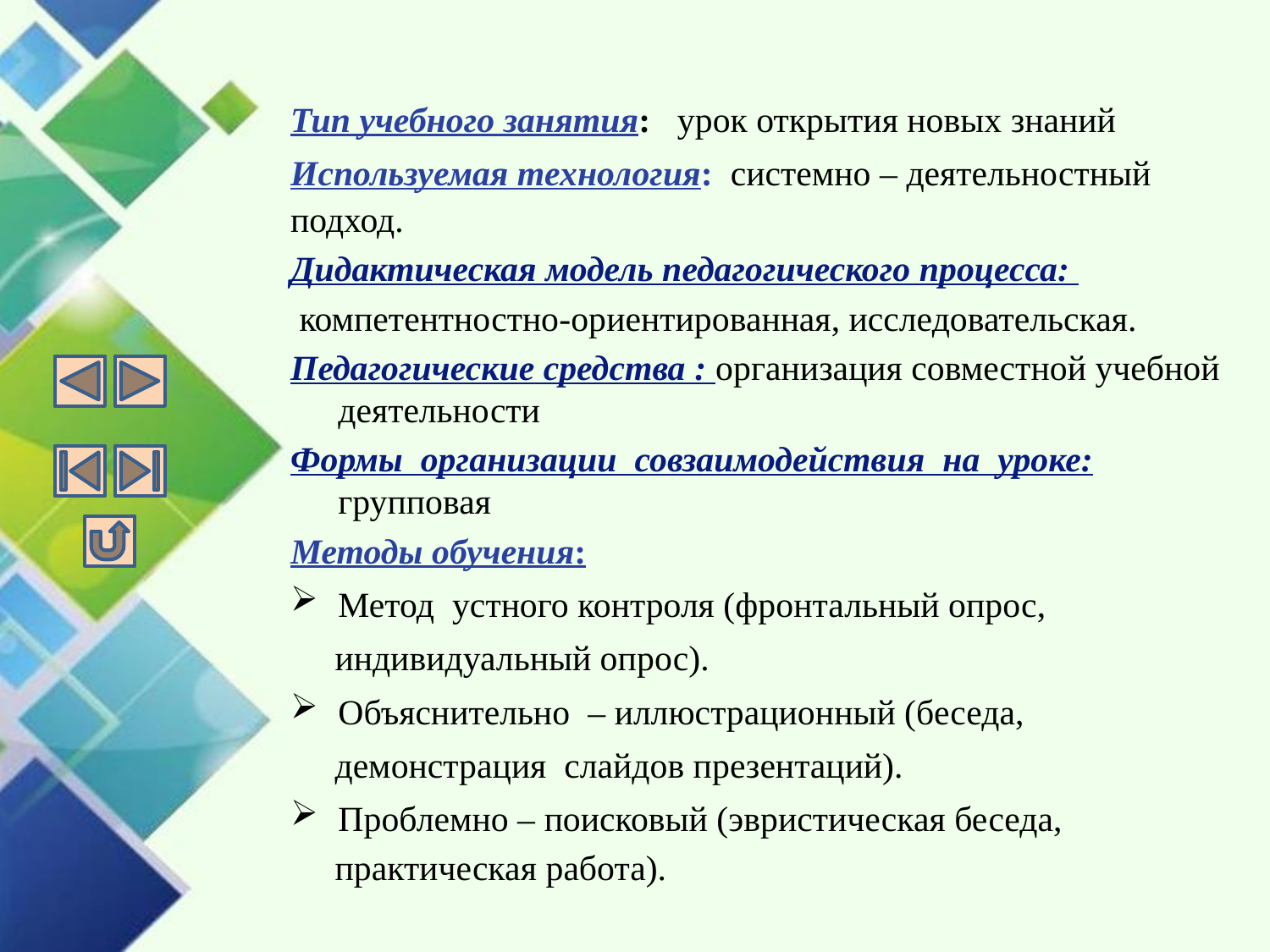

Тип учебного занятия:   урок открытия новых знаний
Используемая технология:  системно – деятельностный  подход.
Дидактическая модель педагогического процесса:
 компетентностно-ориентированная, исследовательская.
Педагогические средства : организация совместной учебной деятельности
Формы  организации  совзаимодействия  на  уроке: групповая
Методы обучения:
Метод  устного контроля (фронтальный опрос,
     индивидуальный опрос).
Объяснительно  – иллюстрационный (беседа,
     демонстрация  слайдов презентаций).
Проблемно – поисковый (эвристическая беседа,
     практическая работа).